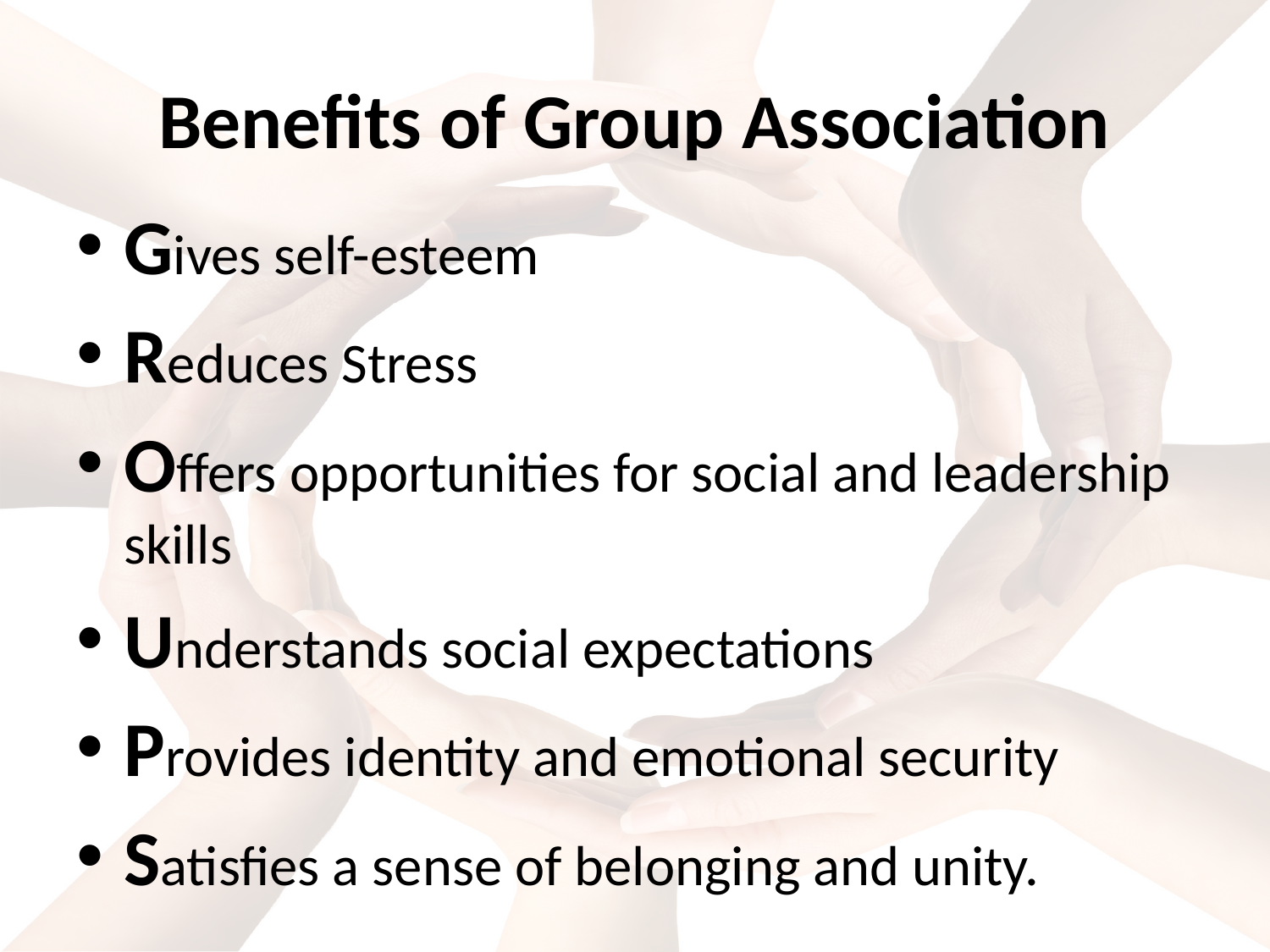

# Benefits of Group Association
Gives self-esteem
Reduces Stress
Offers opportunities for social and leadership skills
Understands social expectations
Provides identity and emotional security
Satisfies a sense of belonging and unity.